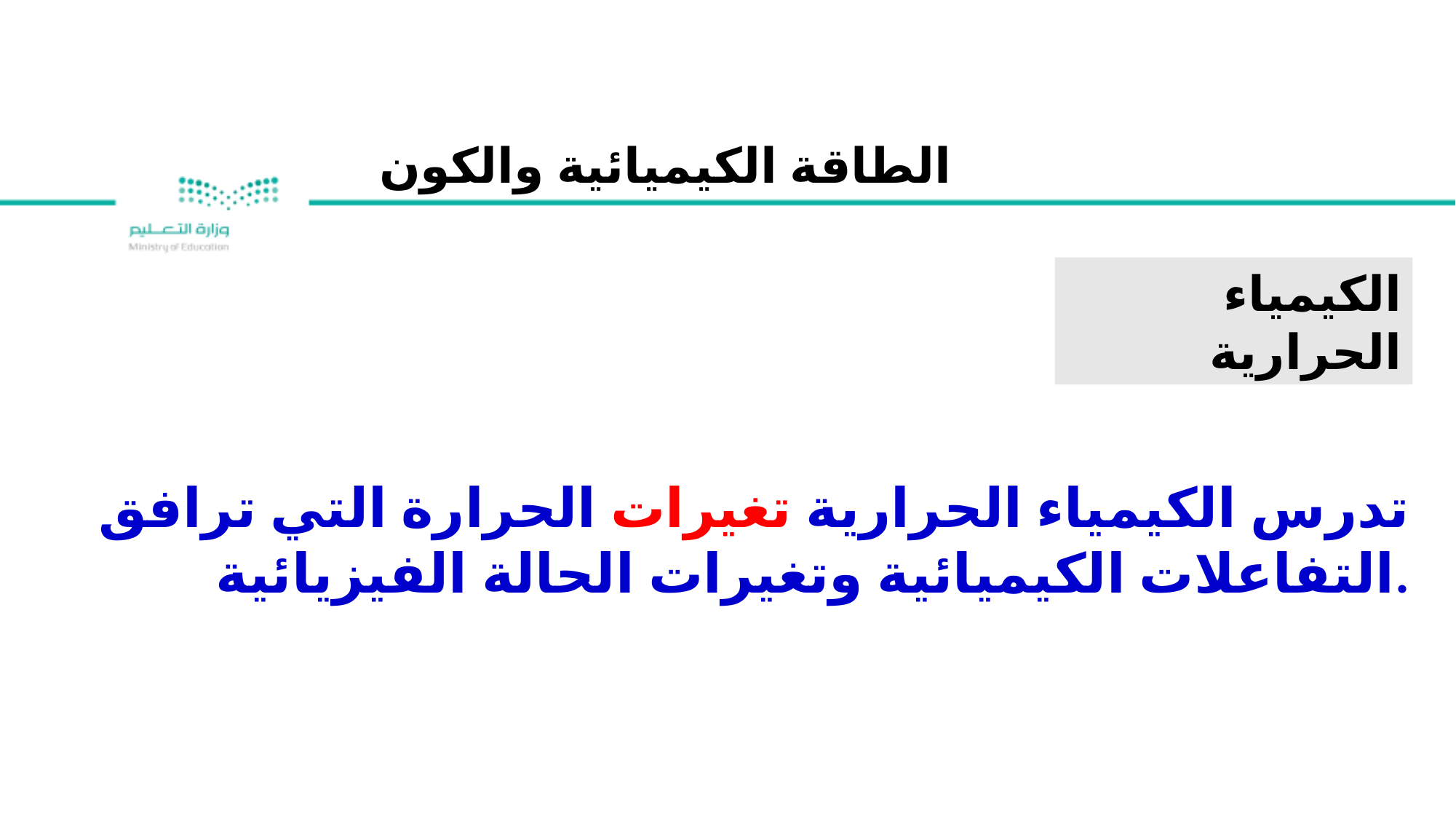

الطاقة الكيميائية والكون
الكيمياء الحرارية
تدرس الكيمياء الحرارية تغيرات الحرارة التي ترافق التفاعلات الكيميائية وتغيرات الحالة الفيزيائية.